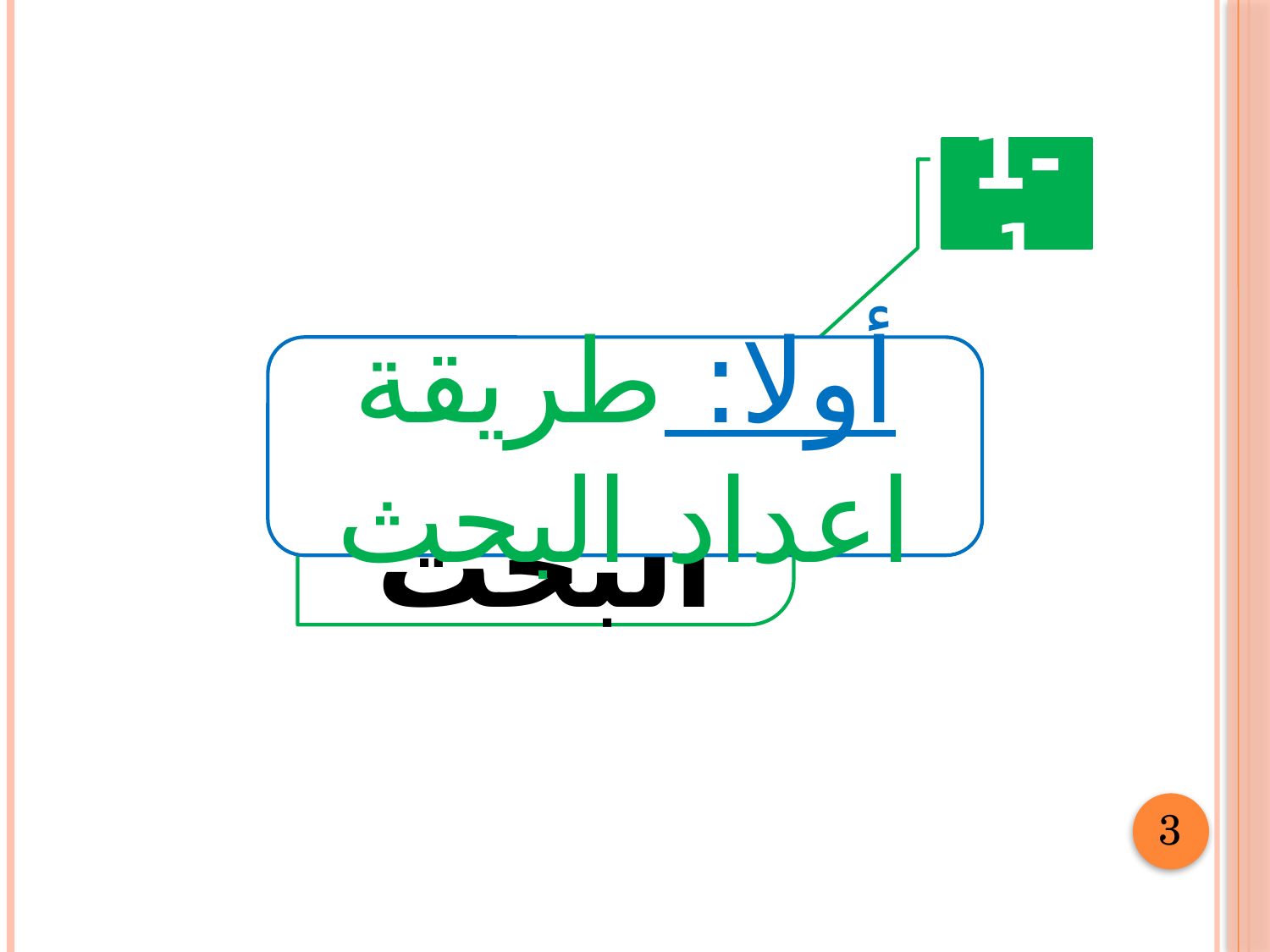

1-1
أولا: طريقة اعداد البحث
واجهة البحث
3